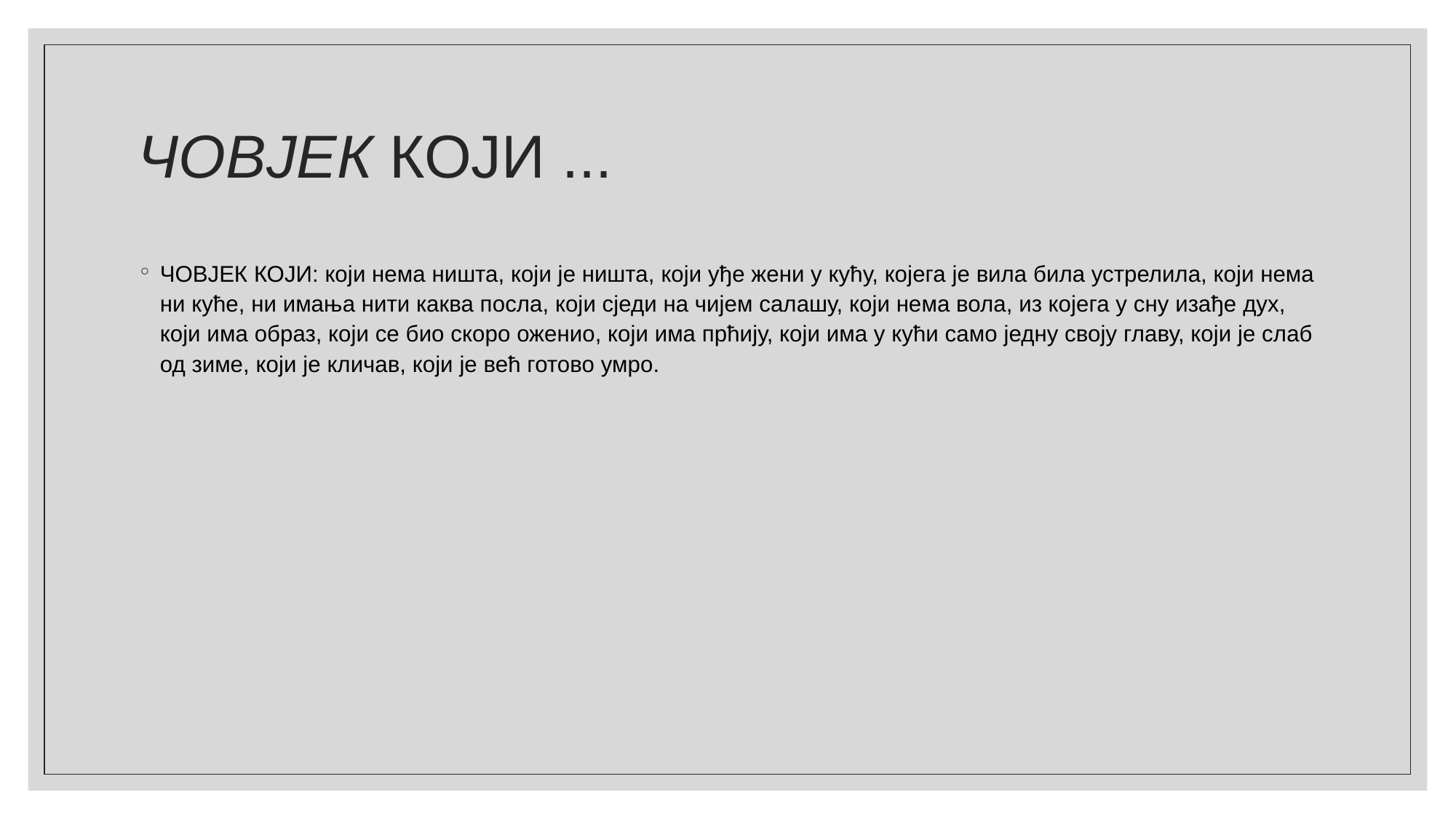

# Човјек који ...
ЧОВЈЕК КОЈИ: који нема ништа, који је ништа, који уђе жени у кућу, којега је вила била устрелила, који нема ни куће, ни имања нити каква посла, који сједи на чијем салашу, који нема вола, из којега у сну изађе дух, који има образ, који се био скоро оженио, који има прћију, који има у кући само једну своју главу, који је слаб од зиме, који је кличав, који је већ готово умро.